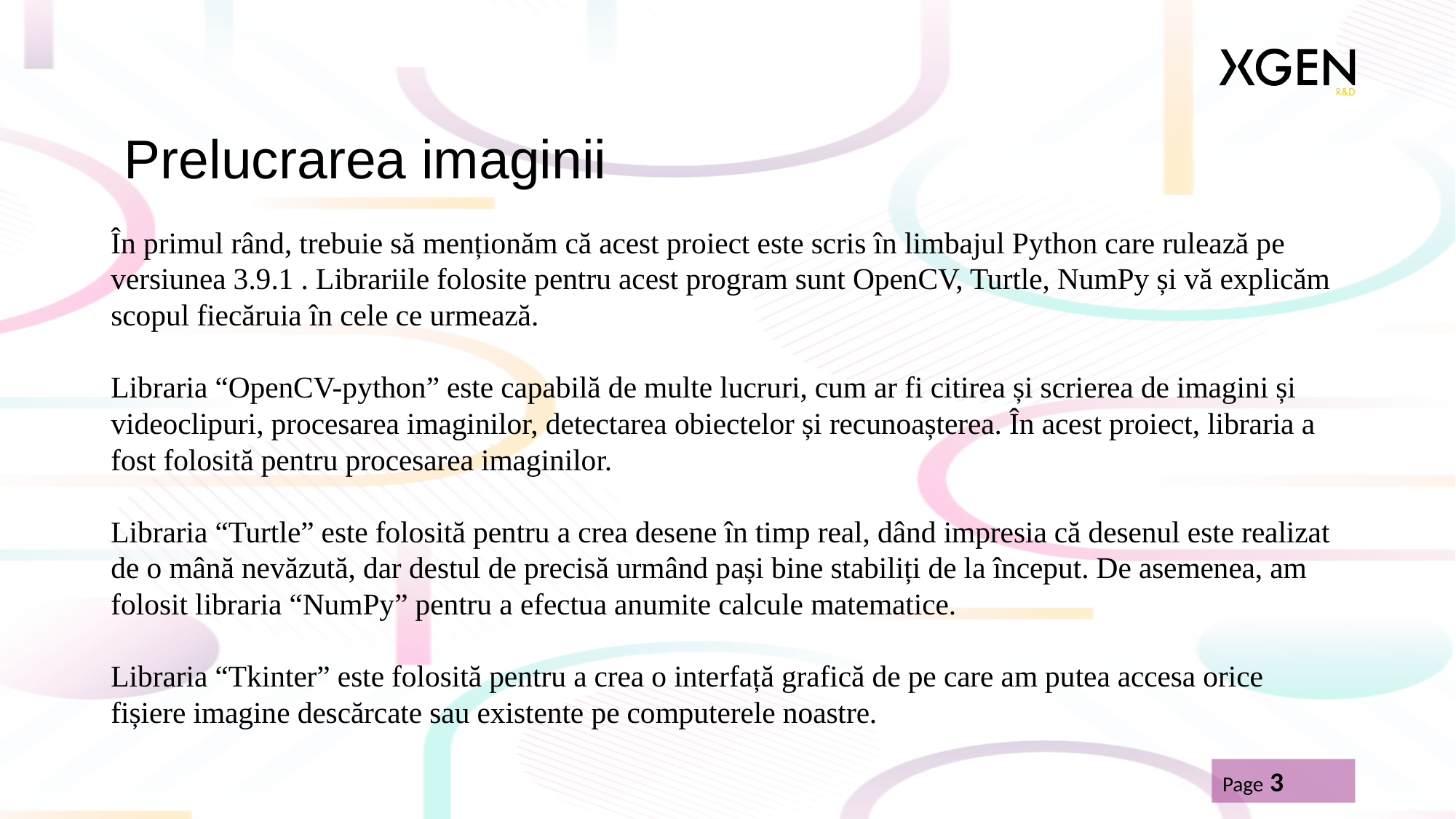

Prelucrarea imaginii
În primul rând, trebuie să menționăm că acest proiect este scris în limbajul Python care rulează pe versiunea 3.9.1 . Librariile folosite pentru acest program sunt OpenCV, Turtle, NumPy și vă explicăm scopul fiecăruia în cele ce urmează.

Libraria “OpenCV-python” este capabilă de multe lucruri, cum ar fi citirea și scrierea de imagini și videoclipuri, procesarea imaginilor, detectarea obiectelor și recunoașterea. În acest proiect, libraria a fost folosită pentru procesarea imaginilor.

Libraria “Turtle” este folosită pentru a crea desene în timp real, dând impresia că desenul este realizat de o mână nevăzută, dar destul de precisă urmând pași bine stabiliți de la început. De asemenea, am folosit libraria “NumPy” pentru a efectua anumite calcule matematice.

Libraria “Tkinter” este folosită pentru a crea o interfață grafică de pe care am putea accesa orice fișiere imagine descărcate sau existente pe computerele noastre.

Page 3